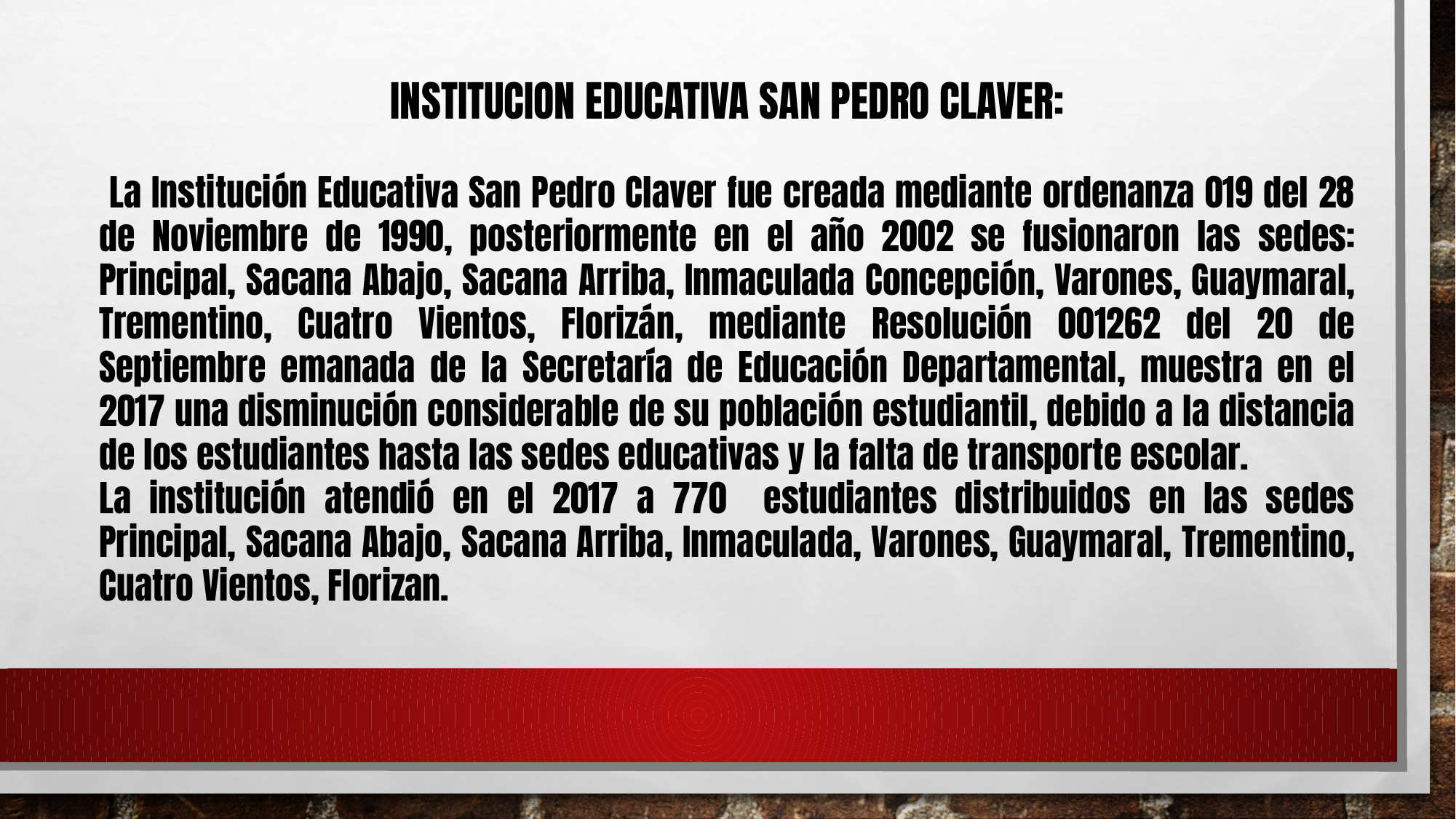

INSTITUCION EDUCATIVA SAN PEDRO CLAVER:

 La Institución Educativa San Pedro Claver fue creada mediante ordenanza 019 del 28 de Noviembre de 1990, posteriormente en el año 2002 se fusionaron las sedes: Principal, Sacana Abajo, Sacana Arriba, Inmaculada Concepción, Varones, Guaymaral, Trementino, Cuatro Vientos, Florizán, mediante Resolución 001262 del 20 de Septiembre emanada de la Secretaría de Educación Departamental, muestra en el 2017 una disminución considerable de su población estudiantil, debido a la distancia de los estudiantes hasta las sedes educativas y la falta de transporte escolar.
La institución atendió en el 2017 a 770  estudiantes distribuidos en las sedes Principal, Sacana Abajo, Sacana Arriba, Inmaculada, Varones, Guaymaral, Trementino, Cuatro Vientos, Florizan.